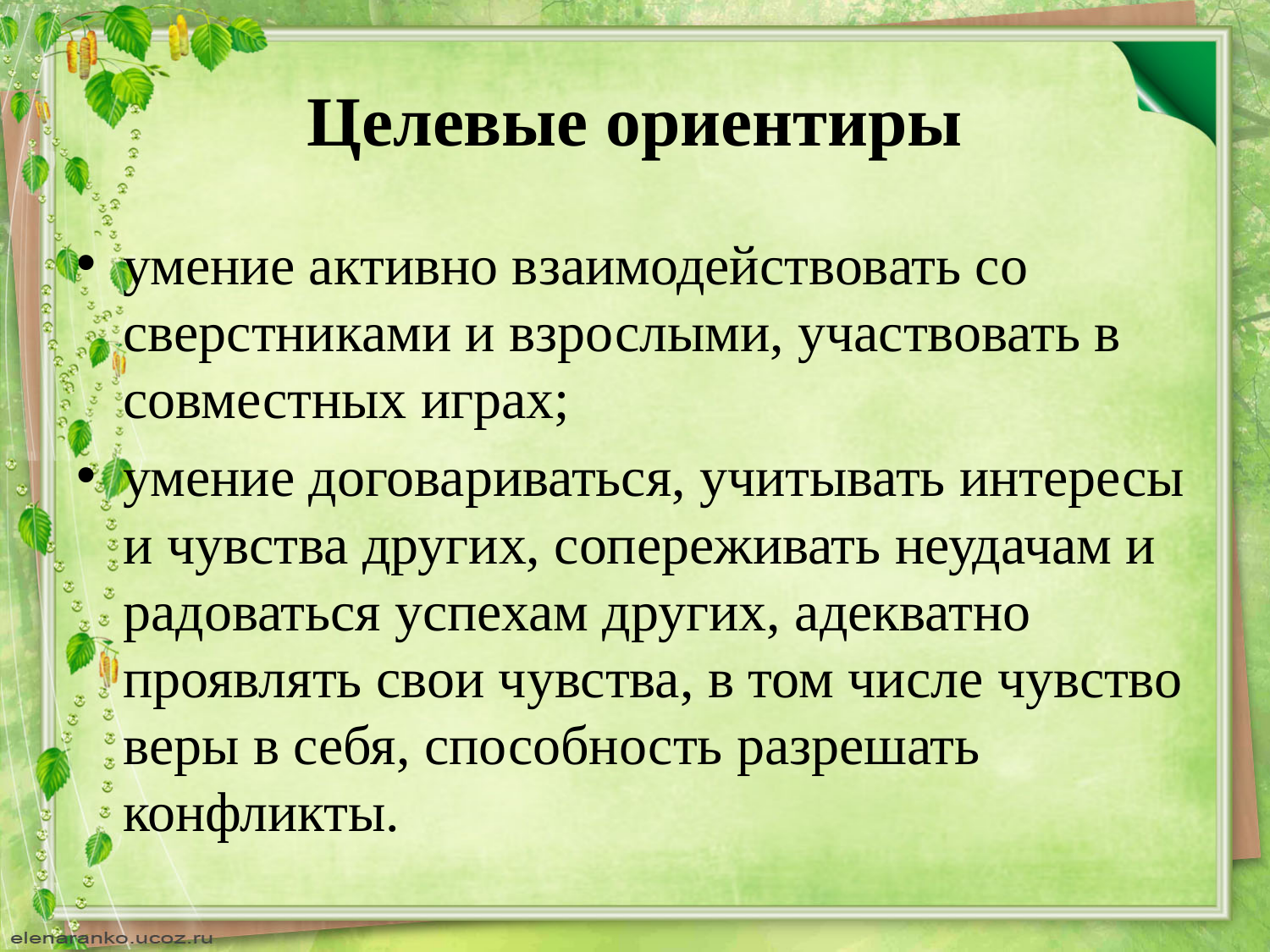

# Целевые ориентиры
умение активно взаимодействовать со сверстниками и взрослыми, участвовать в совместных играх;
умение договариваться, учитывать интересы и чувства других, сопереживать неудачам и радоваться успехам других, адекватно проявлять свои чувства, в том числе чувство веры в себя, способность разрешать конфликты.